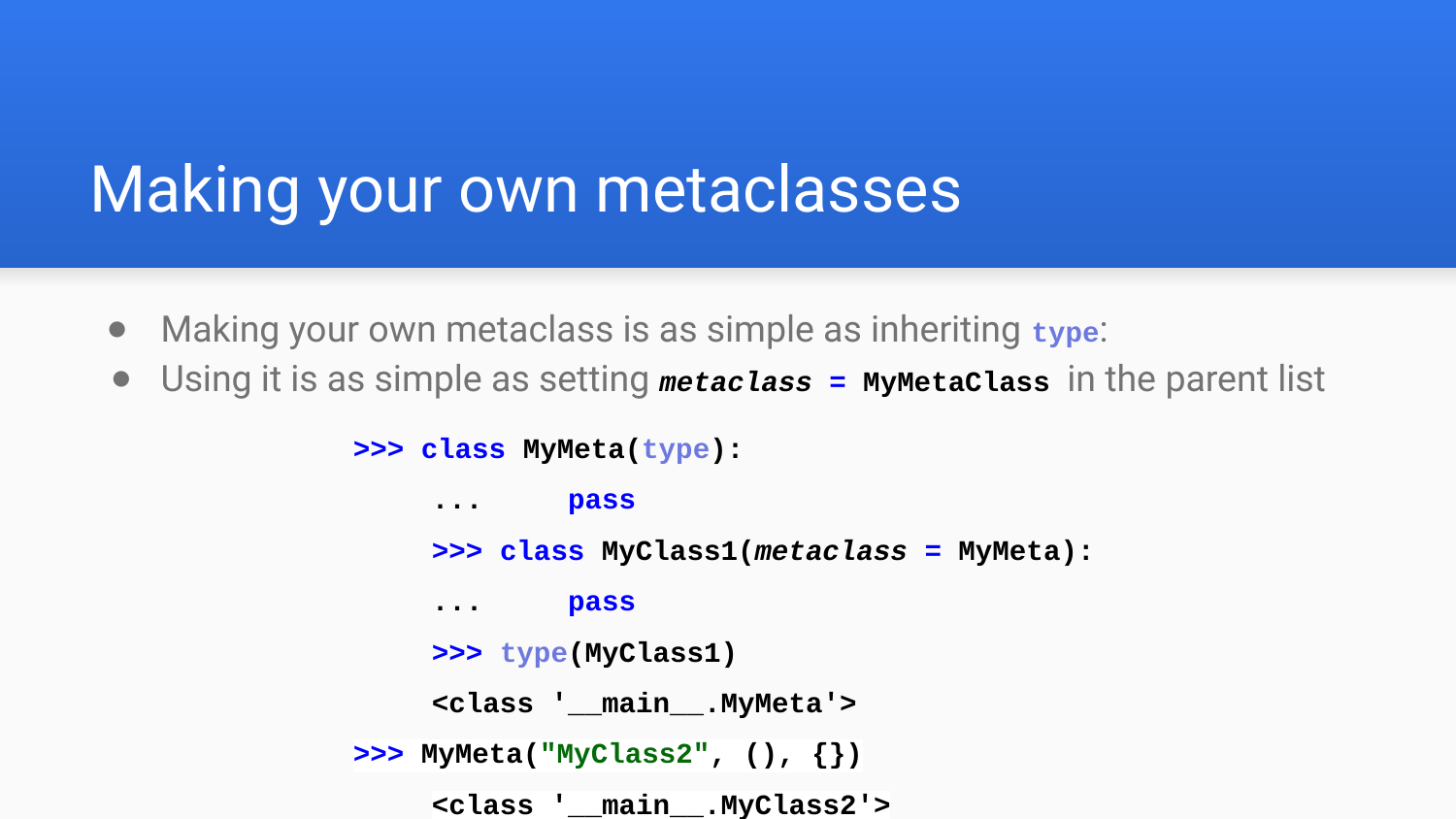

# Making your own metaclasses
Making your own metaclass is as simple as inheriting type:
Using it is as simple as setting metaclass = MyMetaClass in the parent list

>>> class MyMeta(type):
	...     pass
	>>> class MyClass1(metaclass = MyMeta):
	...     pass
	>>> type(MyClass1)
	<class '__main__.MyMeta'>
>>> MyMeta("MyClass2", (), {})
	<class '__main__.MyClass2'>